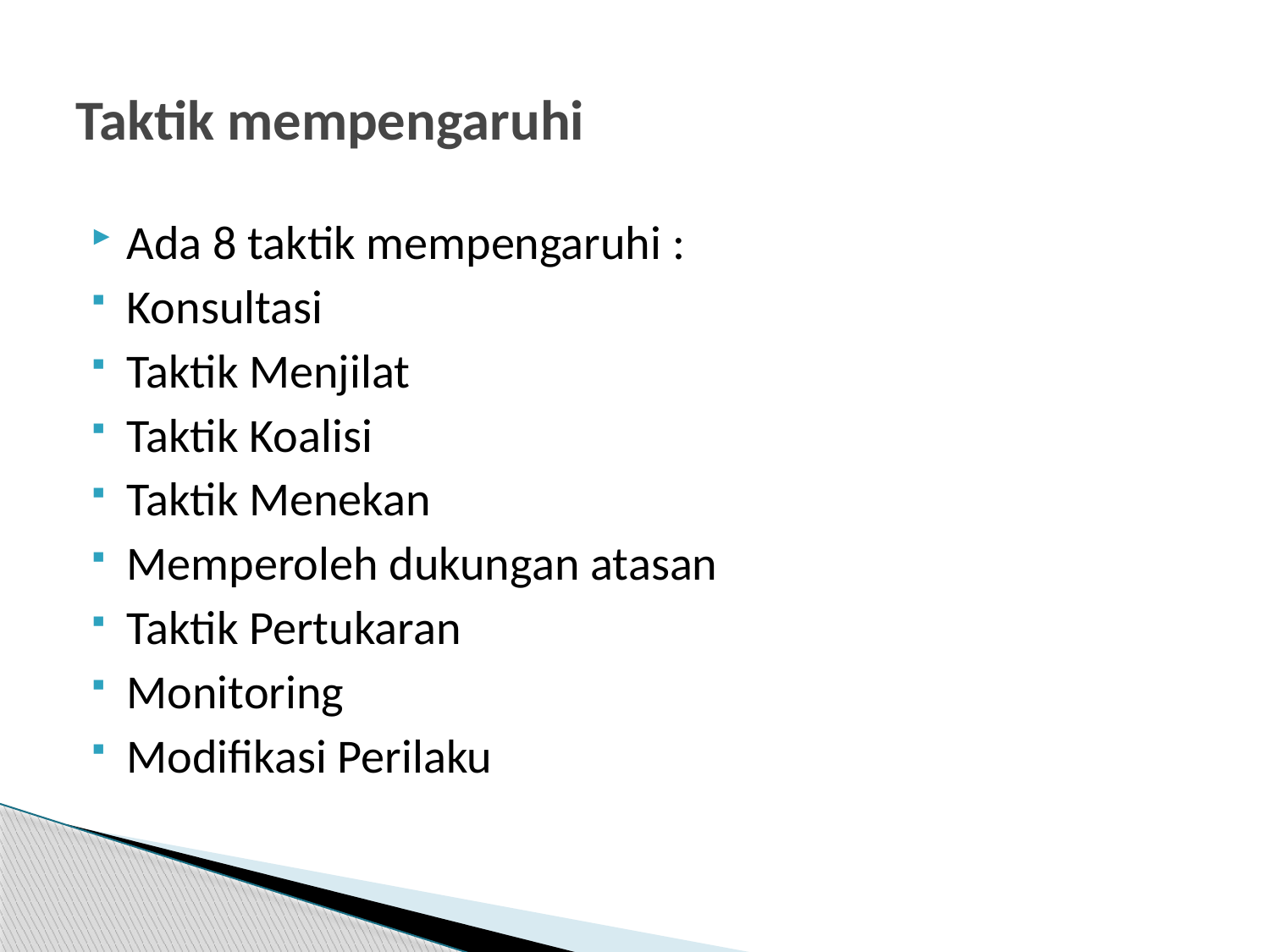

# Taktik mempengaruhi
Ada 8 taktik mempengaruhi :
Konsultasi
Taktik Menjilat
Taktik Koalisi
Taktik Menekan
Memperoleh dukungan atasan
Taktik Pertukaran
Monitoring
Modifikasi Perilaku